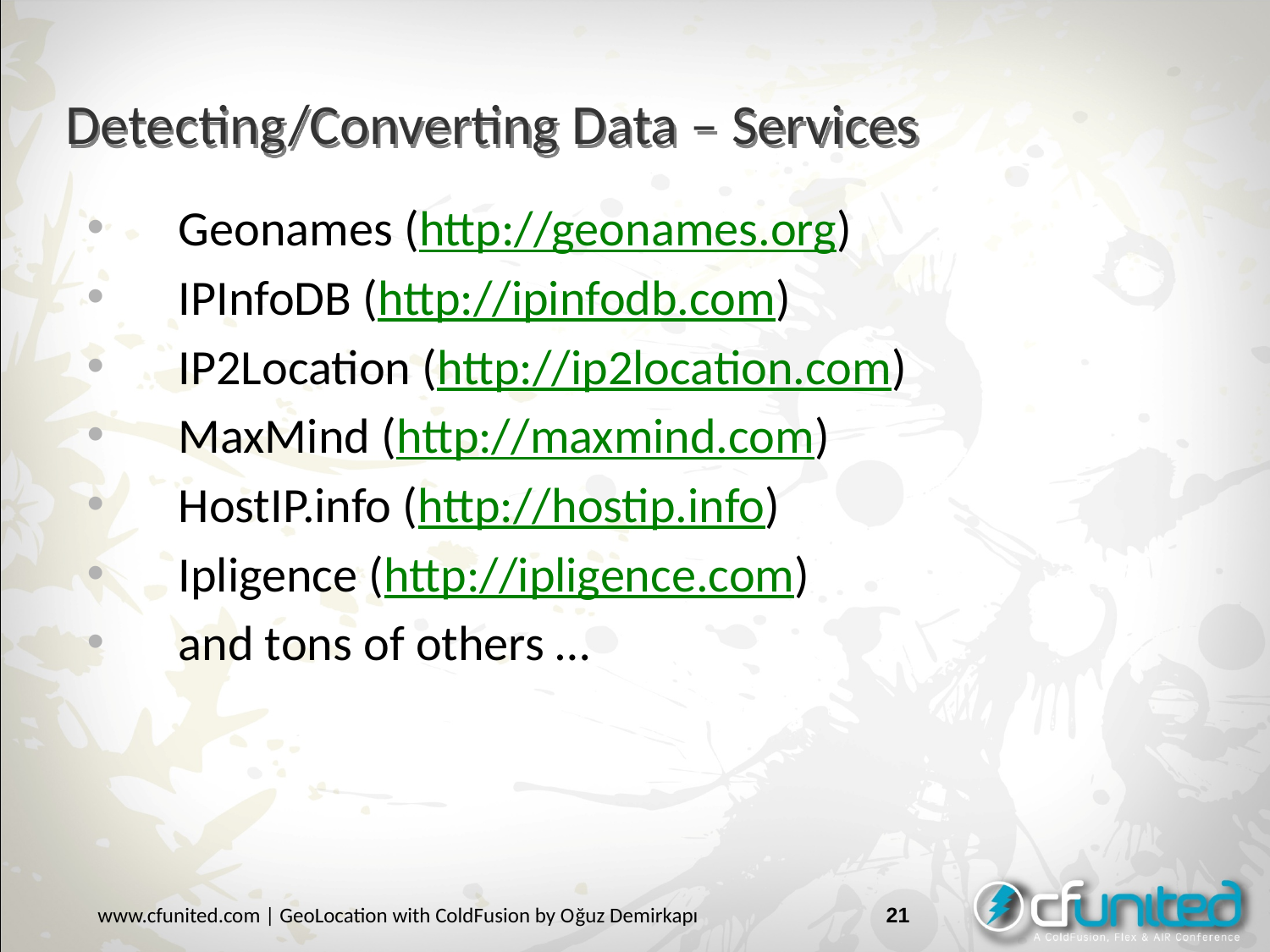

# Detecting/Converting Data – Services
Geonames (http://geonames.org)
IPInfoDB (http://ipinfodb.com)
IP2Location (http://ip2location.com)
MaxMind (http://maxmind.com)
HostIP.info (http://hostip.info)
Ipligence (http://ipligence.com)
and tons of others …